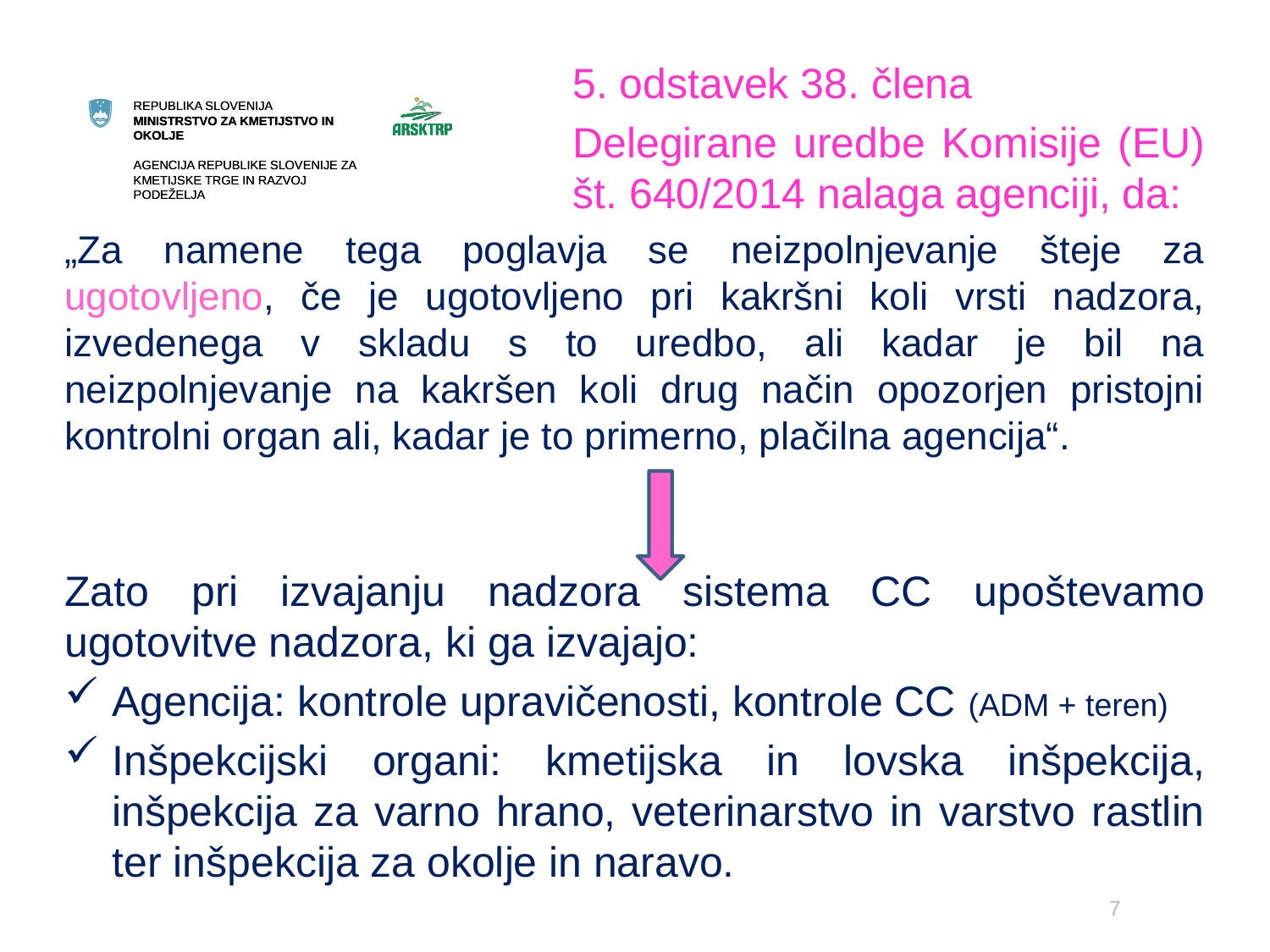

5. odstavek 38. člena
				Delegirane uredbe Komisije (EU) 				št. 640/2014 nalaga agenciji, da:
„Za namene tega poglavja se neizpolnjevanje šteje za ugotovljeno, če je ugotovljeno pri kakršni koli vrsti nadzora, izvedenega v skladu s to uredbo, ali kadar je bil na neizpolnjevanje na kakršen koli drug način opozorjen pristojni kontrolni organ ali, kadar je to primerno, plačilna agencija“.

Zato pri izvajanju nadzora sistema CC upoštevamo ugotovitve nadzora, ki ga izvajajo:
Agencija: kontrole upravičenosti, kontrole CC (ADM + teren)
Inšpekcijski organi: kmetijska in lovska inšpekcija, inšpekcija za varno hrano, veterinarstvo in varstvo rastlin ter inšpekcija za okolje in naravo.

7